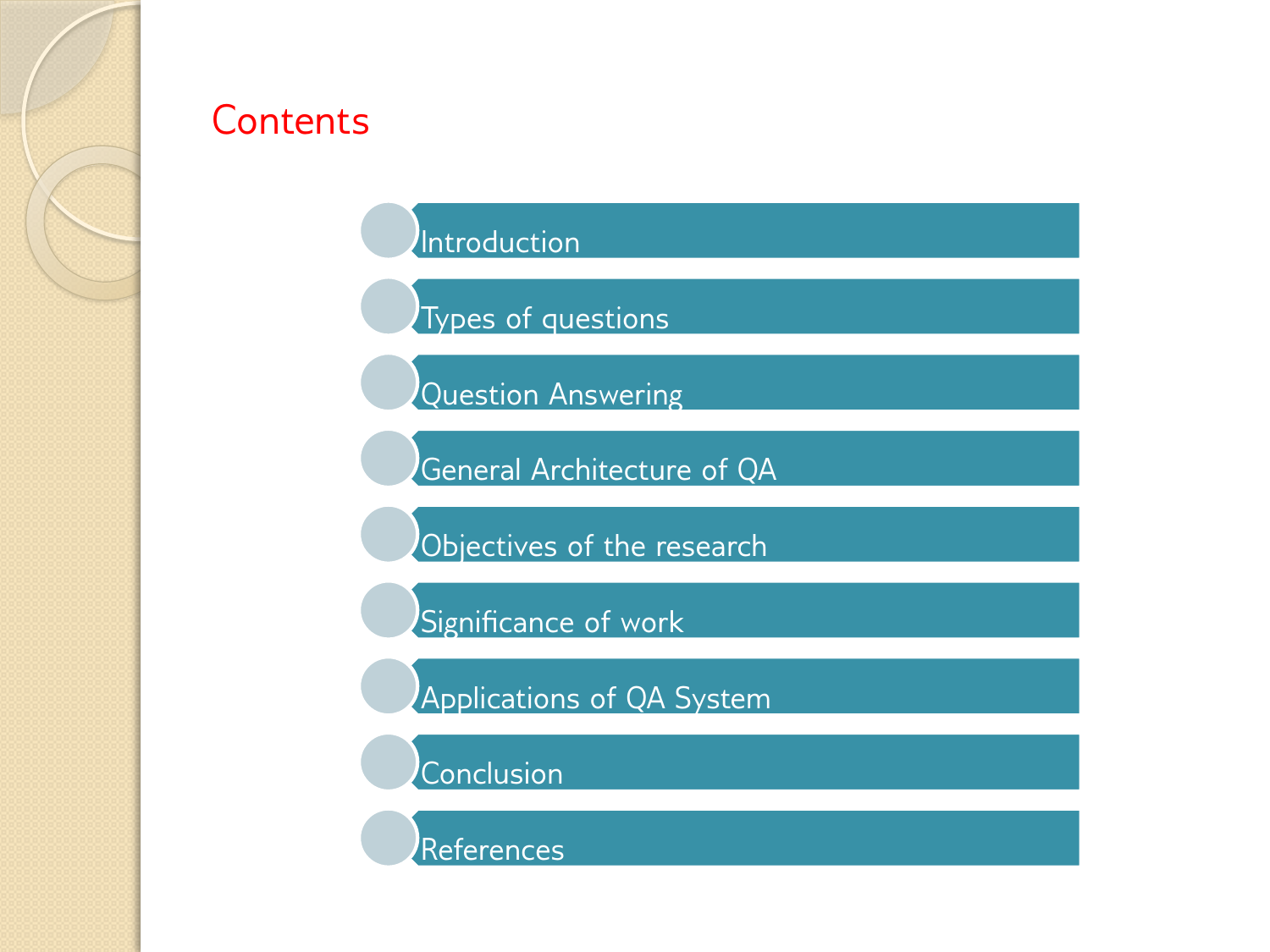

# Contents
Introduction
Types of questions
Question Answering
General Architecture of QA
Objectives of the research
Significance of work
Applications of QA System
Conclusion
References